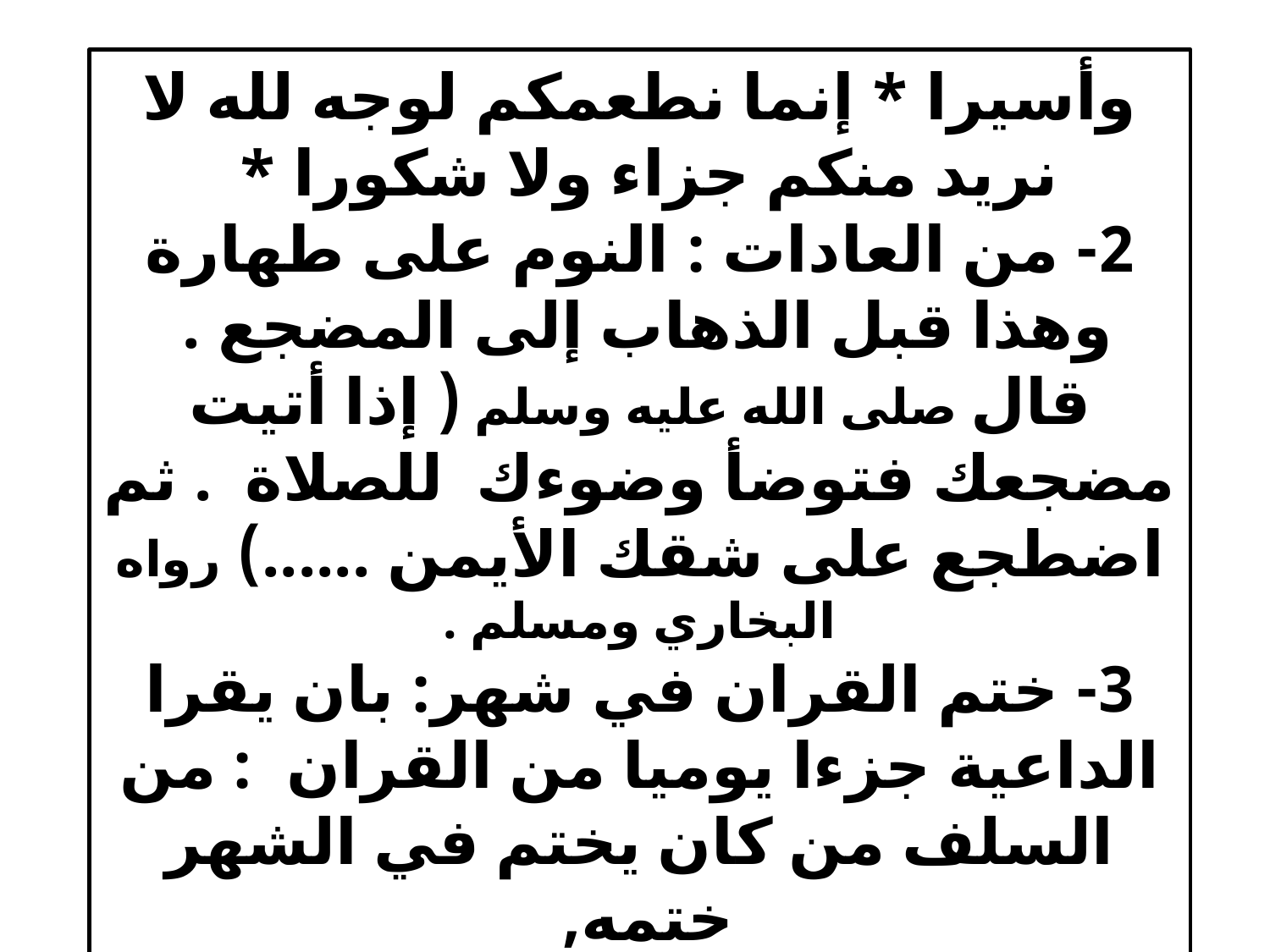

وأسيرا * إنما نطعمكم لوجه لله لا نريد منكم جزاء ولا شكورا *
2- من العادات : النوم على طهارة وهذا قبل الذهاب إلى المضجع .
قال صلى الله عليه وسلم ( إذا أتيت مضجعك فتوضأ وضوءك  للصلاة  . ثم اضطجع على شقك الأيمن ......) رواه البخاري ومسلم .
3- ختم القران في شهر: بان يقرا الداعية جزءا يوميا من القران  : من السلف من كان يختم في الشهر ختمه,
قال ابن مسعود : من ختم القران فله دعوة مستجابة